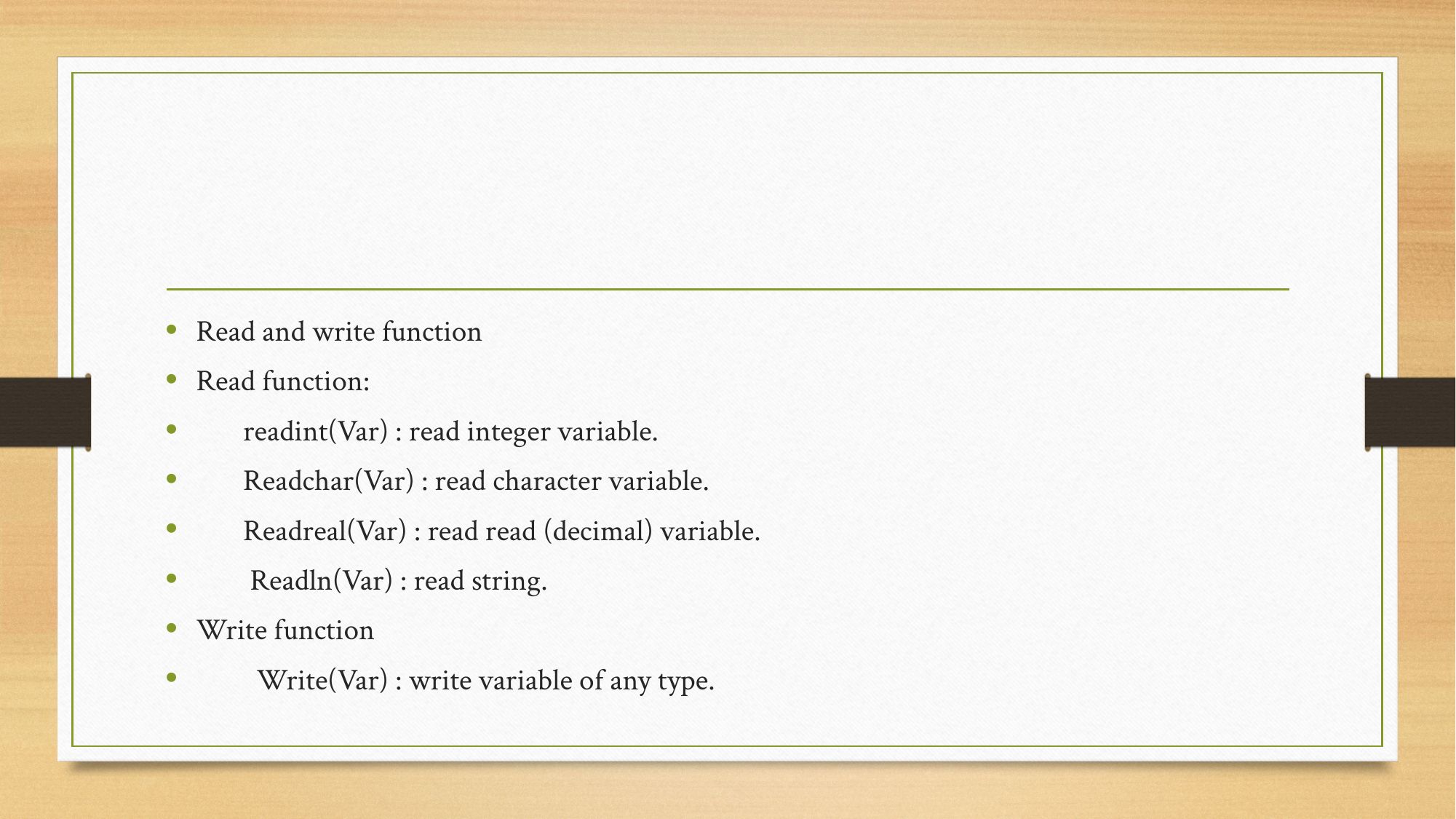

#
Read and write function
Read function:
       readint(Var) : read integer variable.
       Readchar(Var) : read character variable.
       Readreal(Var) : read read (decimal) variable.
        Readln(Var) : read string.
Write function
         Write(Var) : write variable of any type.